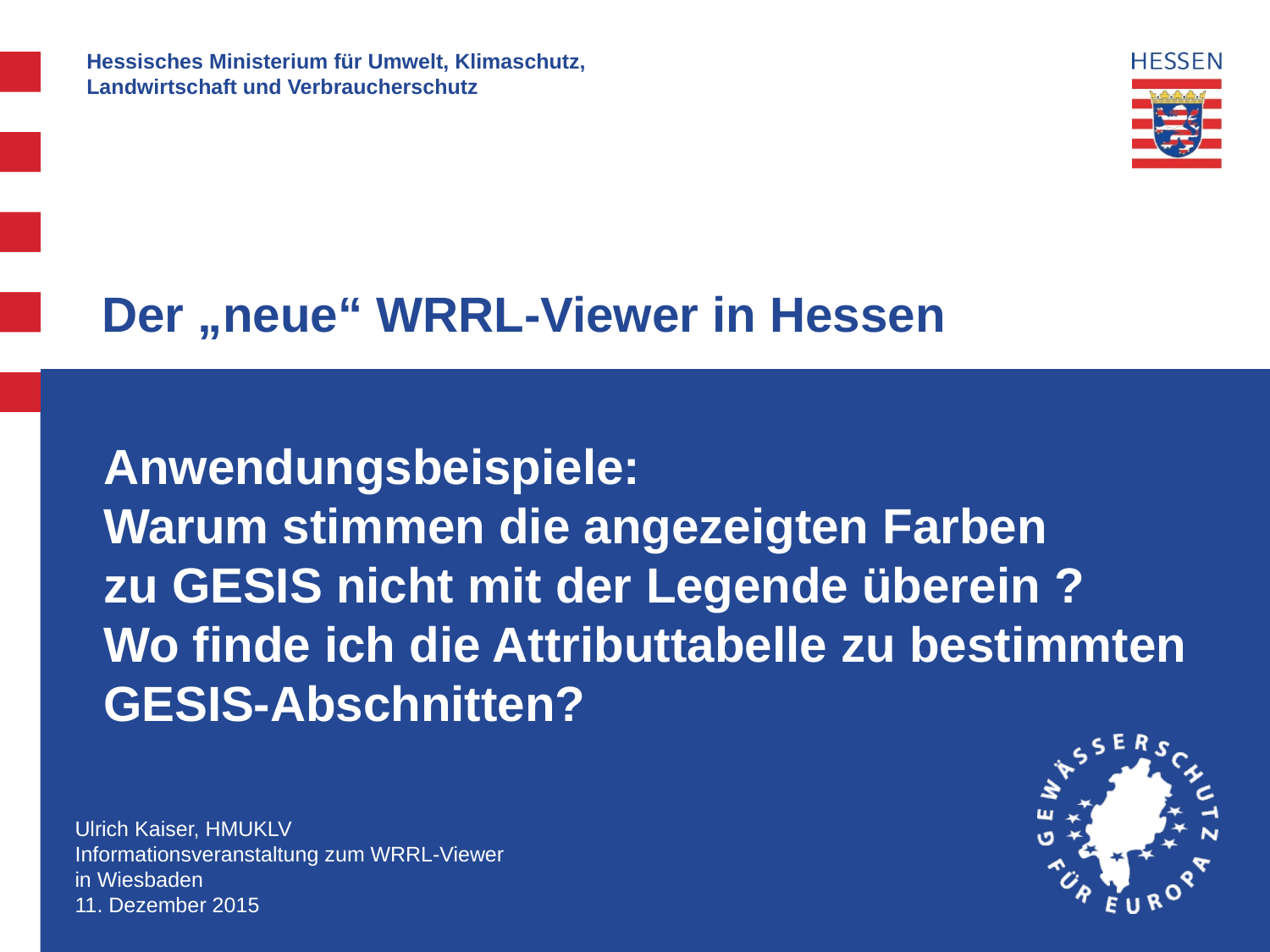

Der „neue“ WRRL-Viewer in Hessen
Anwendungsbeispiele:
Warum stimmen die angezeigten Farben
zu GESIS nicht mit der Legende überein ?
Wo finde ich die Attributtabelle zu bestimmten
GESIS-Abschnitten?
Ulrich Kaiser, HMUKLV
Informationsveranstaltung zum WRRL-Viewer
in Wiesbaden
11. Dezember 2015